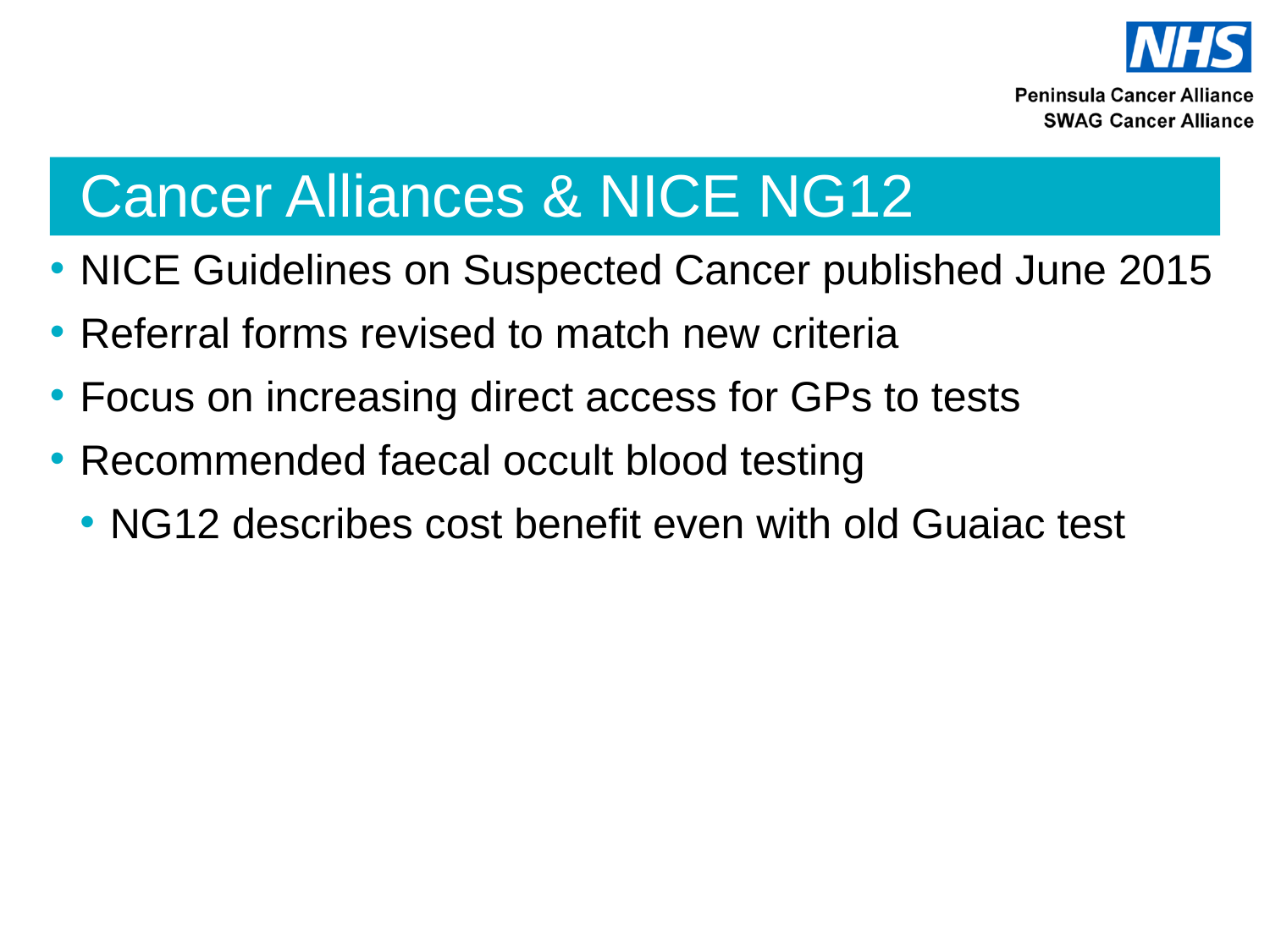

# Cancer Alliances & NICE NG12
NICE Guidelines on Suspected Cancer published June 2015
Referral forms revised to match new criteria
Focus on increasing direct access for GPs to tests
Recommended faecal occult blood testing
NG12 describes cost benefit even with old Guaiac test